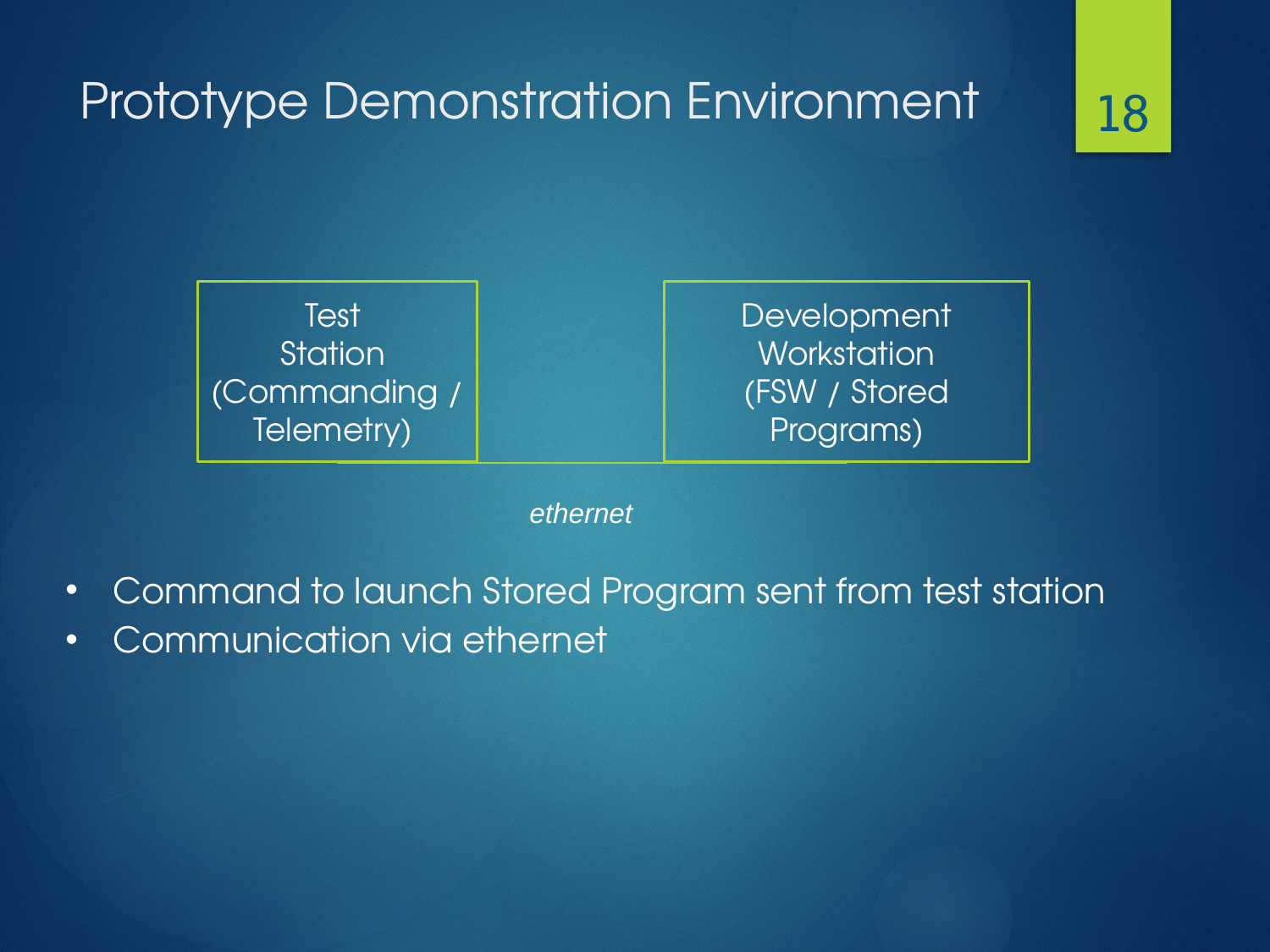

18
# Prototype Demonstration Environment
Test
Station
(Commanding /
Telemetry)
Development
Workstation
(FSW / Stored Programs)
ethernet
Command to launch Stored Program sent from test station
Communication via ethernet